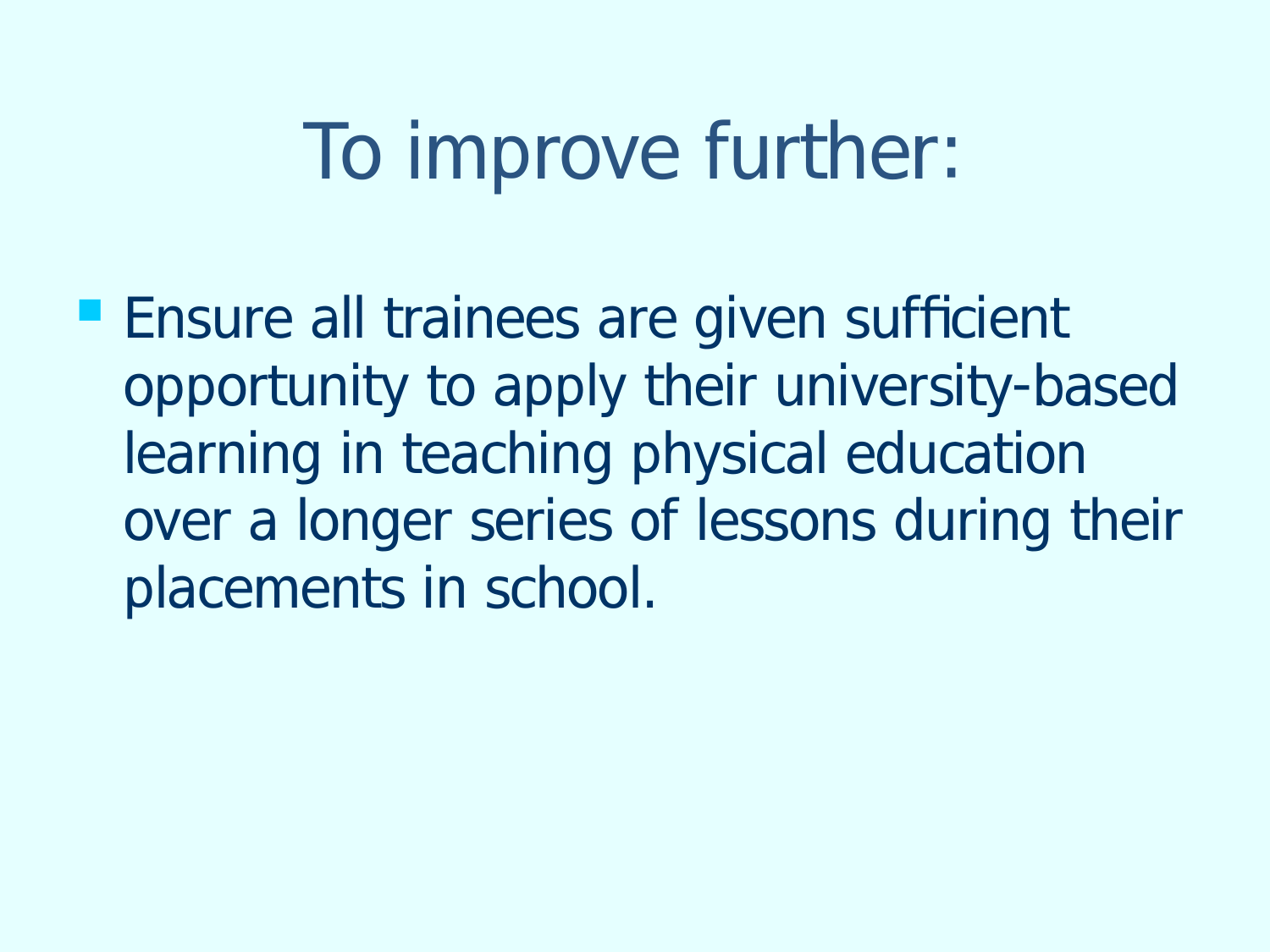

# To improve further:
Ensure all trainees are given sufficient opportunity to apply their university-based learning in teaching physical education over a longer series of lessons during their placements in school.